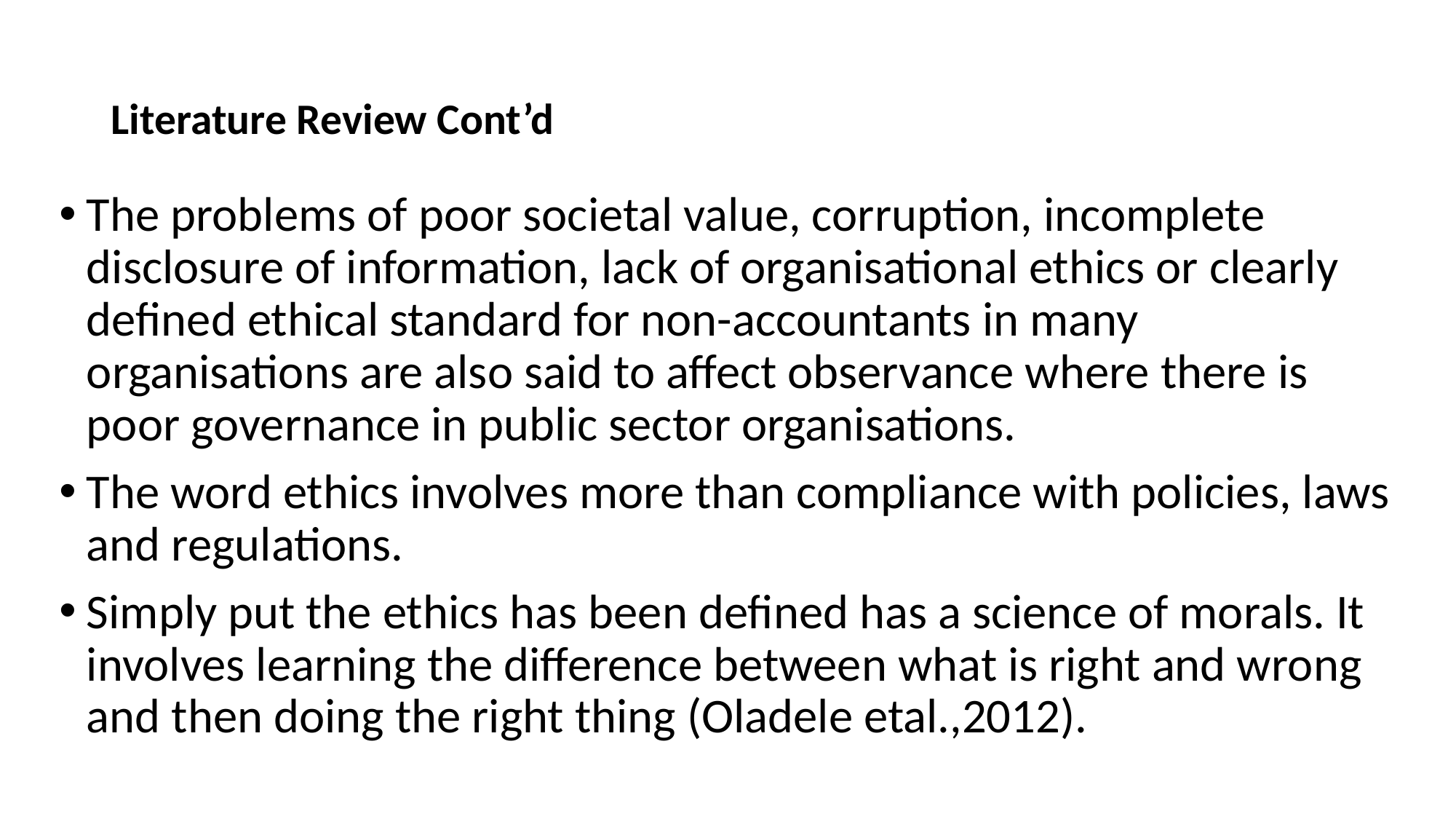

# Literature Review Cont’d
The problems of poor societal value, corruption, incomplete disclosure of information, lack of organisational ethics or clearly defined ethical standard for non-accountants in many organisations are also said to affect observance where there is poor governance in public sector organisations.
The word ethics involves more than compliance with policies, laws and regulations.
Simply put the ethics has been defined has a science of morals. It involves learning the difference between what is right and wrong and then doing the right thing (Oladele etal.,2012).